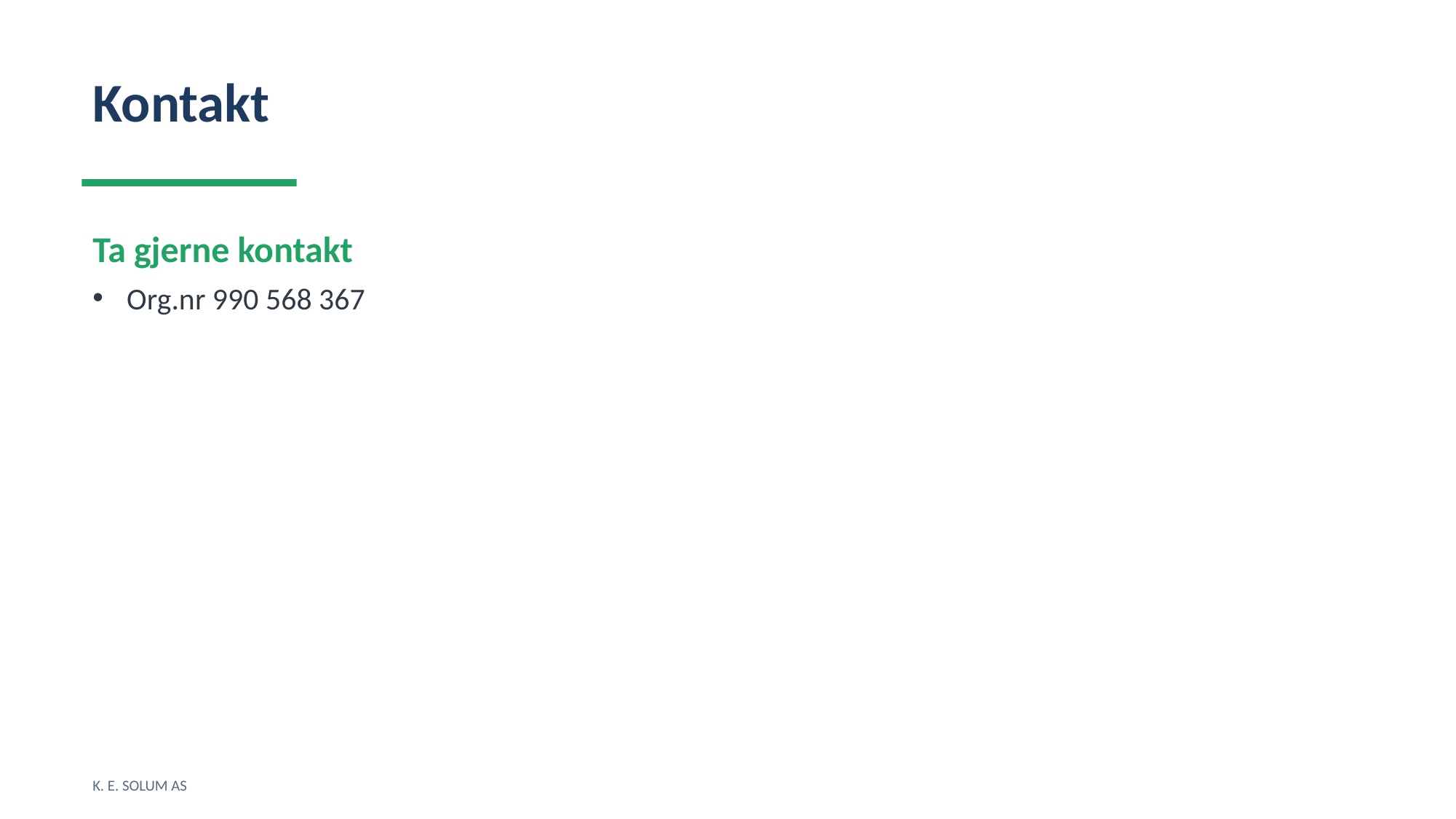

Kontakt

Ta gjerne kontakt
Org.nr 990 568 367
K. E. SOLUM AS